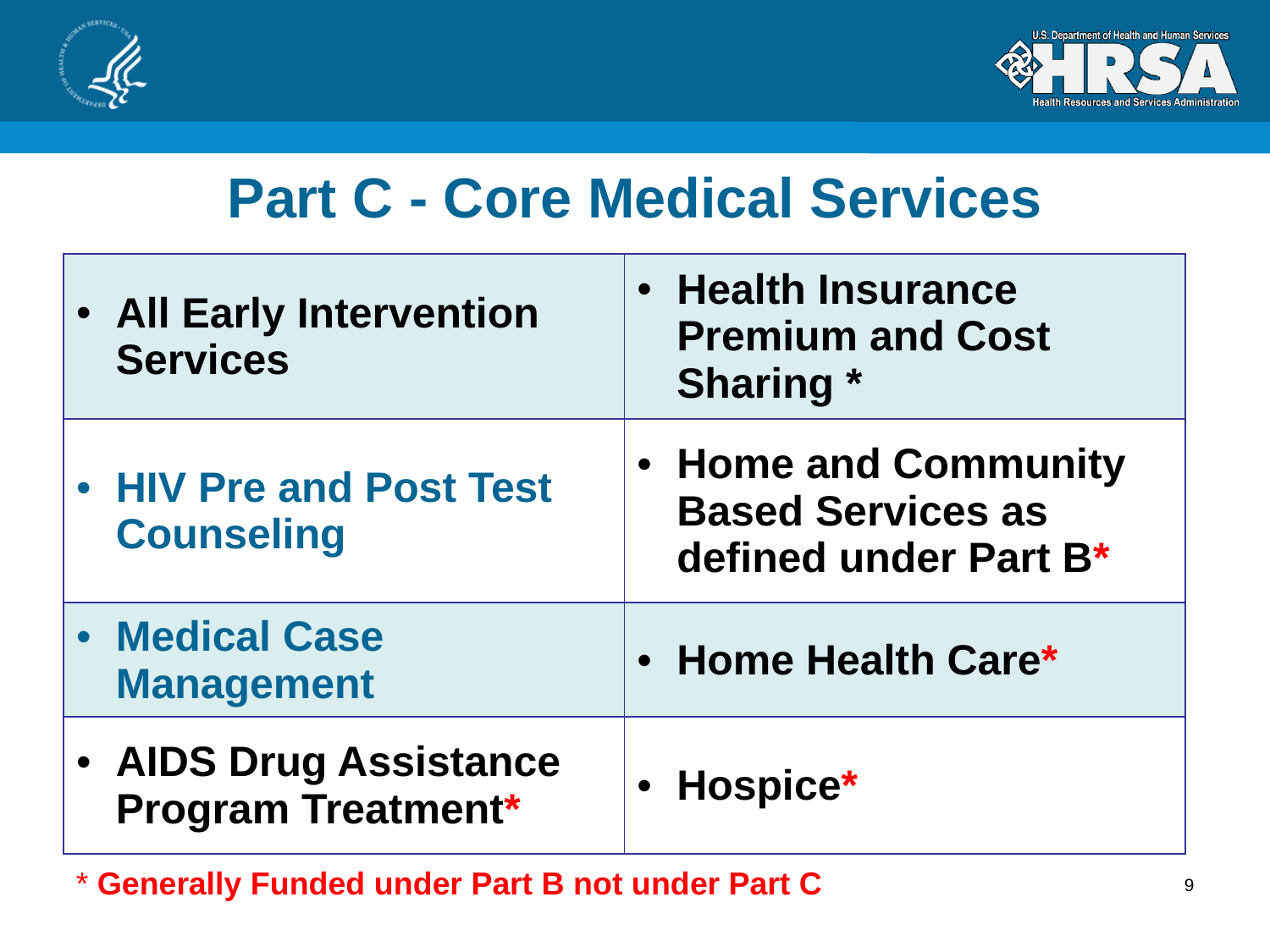

# Part C - Core Medical Services
| All Early Intervention Services | Health Insurance Premium and Cost Sharing \* |
| --- | --- |
| HIV Pre and Post Test Counseling | Home and Community Based Services as defined under Part B\* |
| Medical Case Management | Home Health Care\* |
| AIDS Drug Assistance Program Treatment\* | Hospice\* |
* Generally Funded under Part B not under Part C
9